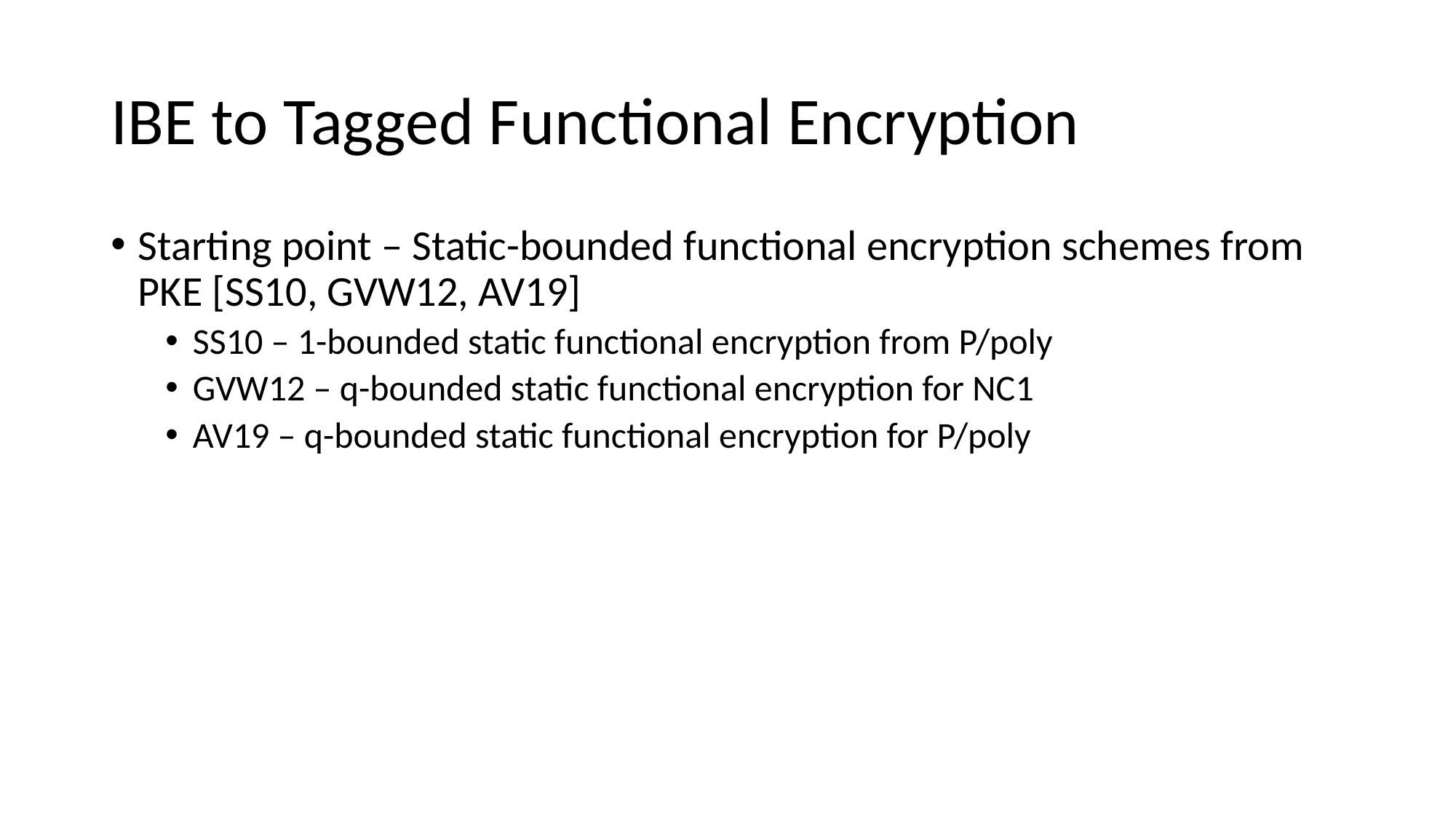

# IBE to Tagged Functional Encryption
Starting point – Static-bounded functional encryption schemes from PKE [SS10, GVW12, AV19]
SS10 – 1-bounded static functional encryption from P/poly
GVW12 – q-bounded static functional encryption for NC1
AV19 – q-bounded static functional encryption for P/poly